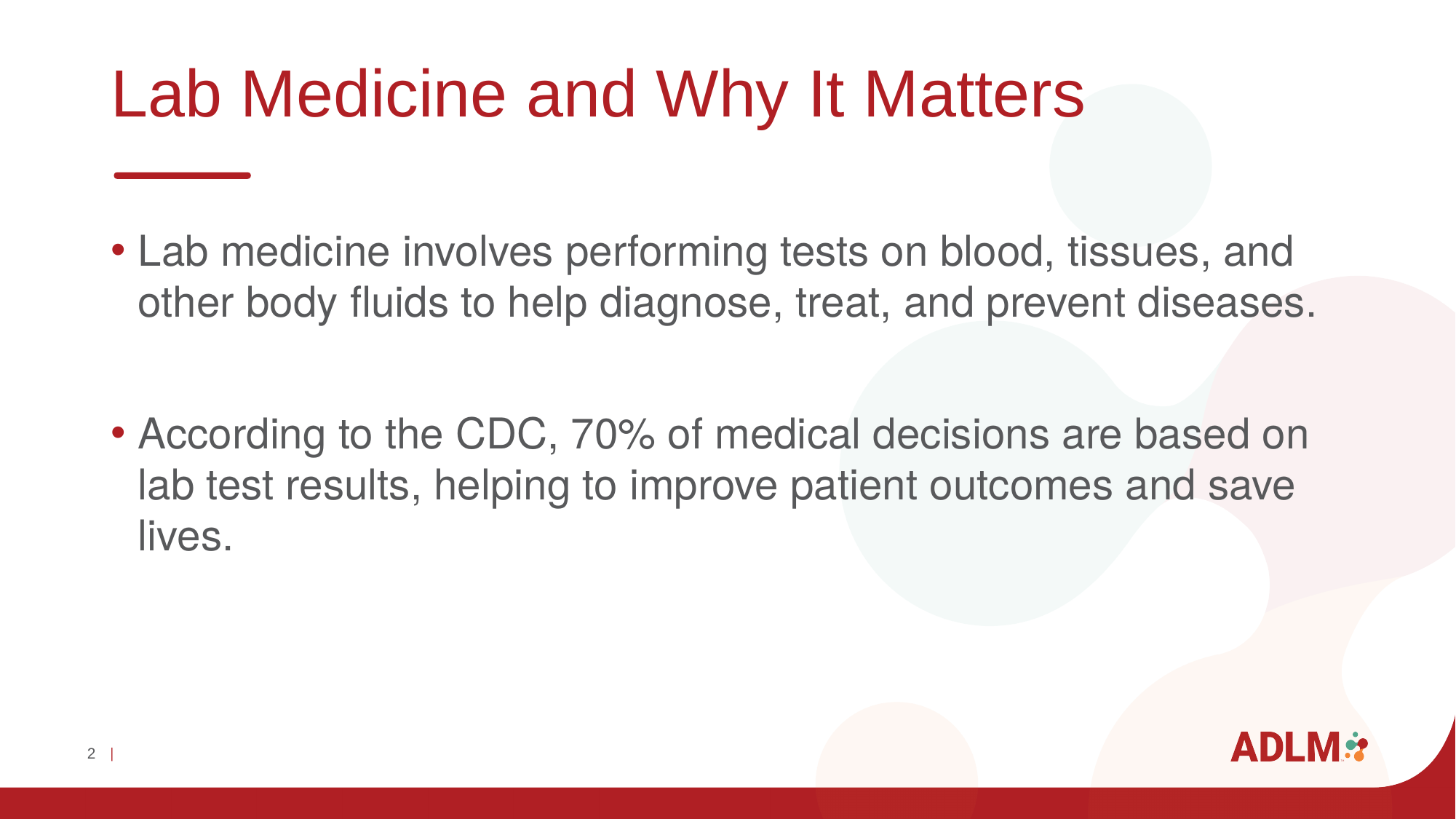

# Lab Medicine and Why It Matters
Lab medicine involves performing tests on blood, tissues, and other body fluids to help diagnose, treat, and prevent diseases.

According to the CDC, 70% of medical decisions are based on lab test results, helping to improve patient outcomes and save lives.

2